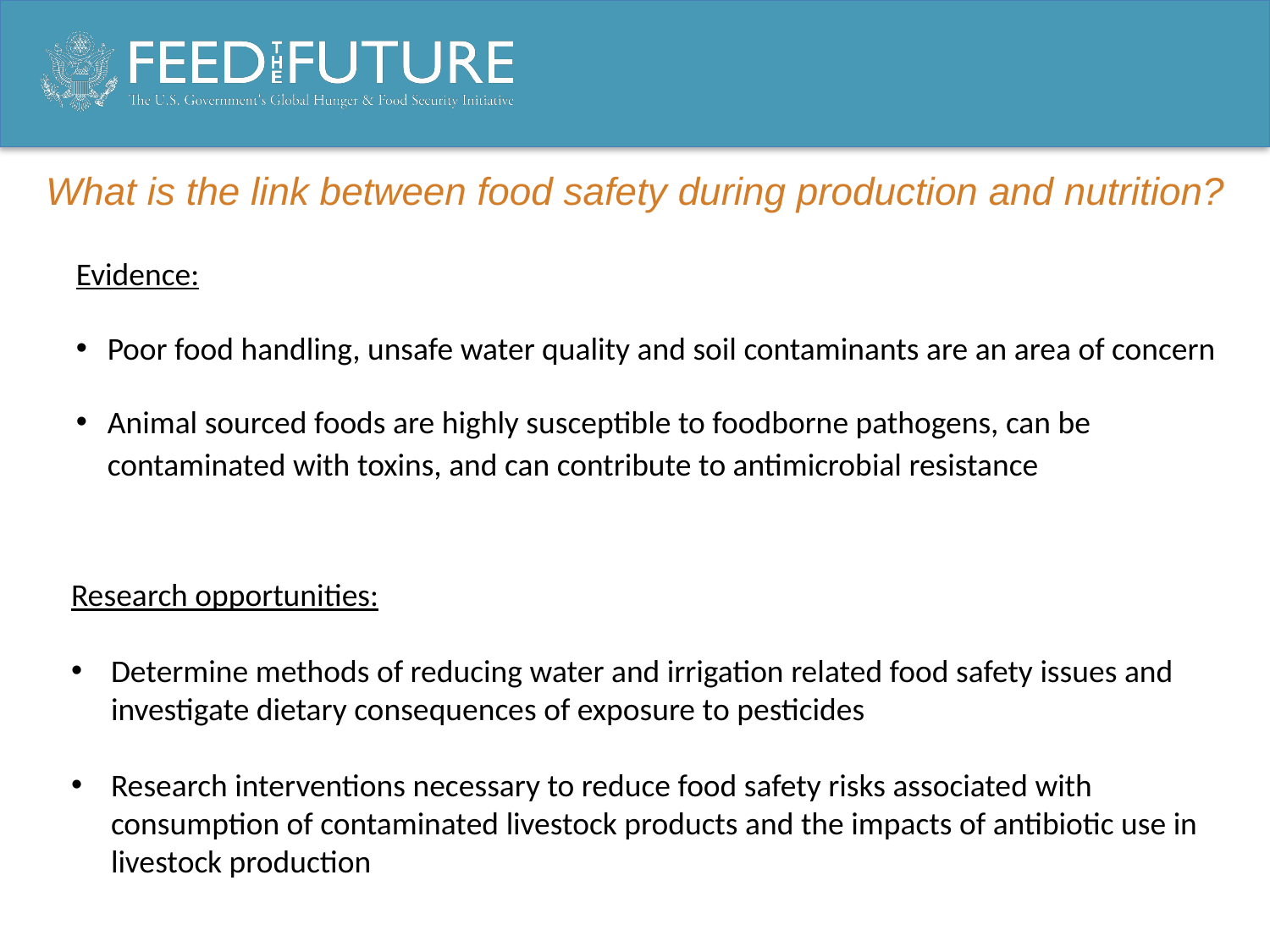

# What is the link between food safety during production and nutrition?
Evidence:
Poor food handling, unsafe water quality and soil contaminants are an area of concern
Animal sourced foods are highly susceptible to foodborne pathogens, can be contaminated with toxins, and can contribute to antimicrobial resistance
Research opportunities:

Determine methods of reducing water and irrigation related food safety issues and investigate dietary consequences of exposure to pesticides

Research interventions necessary to reduce food safety risks associated with consumption of contaminated livestock products and the impacts of antibiotic use in livestock production